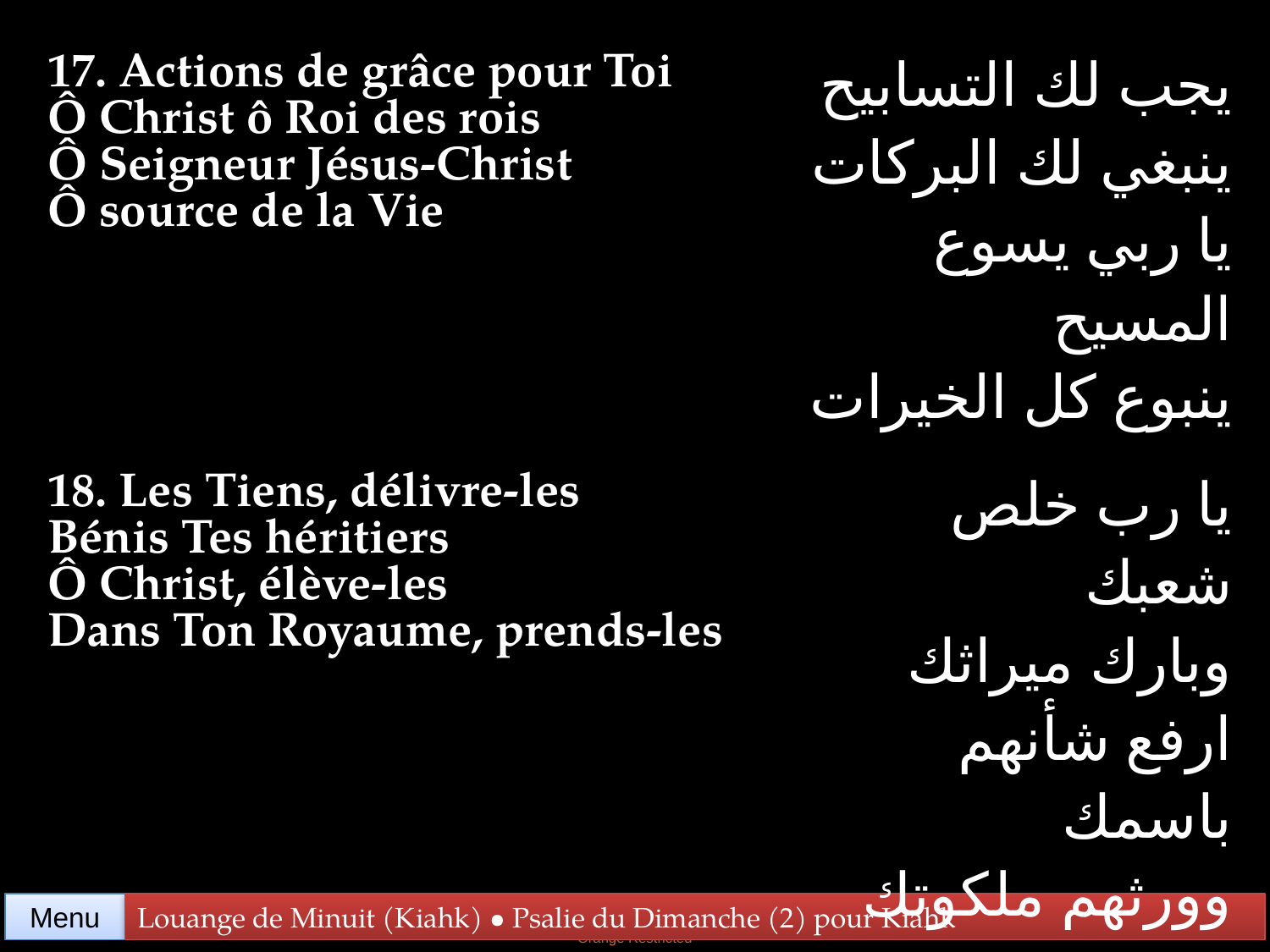

| 17. Actions de grâce pour Toi Ô Christ ô Roi des rois Ô Seigneur Jésus-Christ Ô source de la Vie | يجب لك التسابيح ينبغي لك البركات يا ربي يسوع المسيح ينبوع كل الخيرات |
| --- | --- |
| 18. Les Tiens, délivre-les Bénis Tes héritiers Ô Christ, élève-les Dans Ton Royaume, prends-les | يا رب خلص شعبك وبارك ميراثك ارفع شأنهم باسمك وورثهم ملكوتك |
Menu
Louange de Minuit (Kiahk) • Psalie du Dimanche (2) pour Kiahk